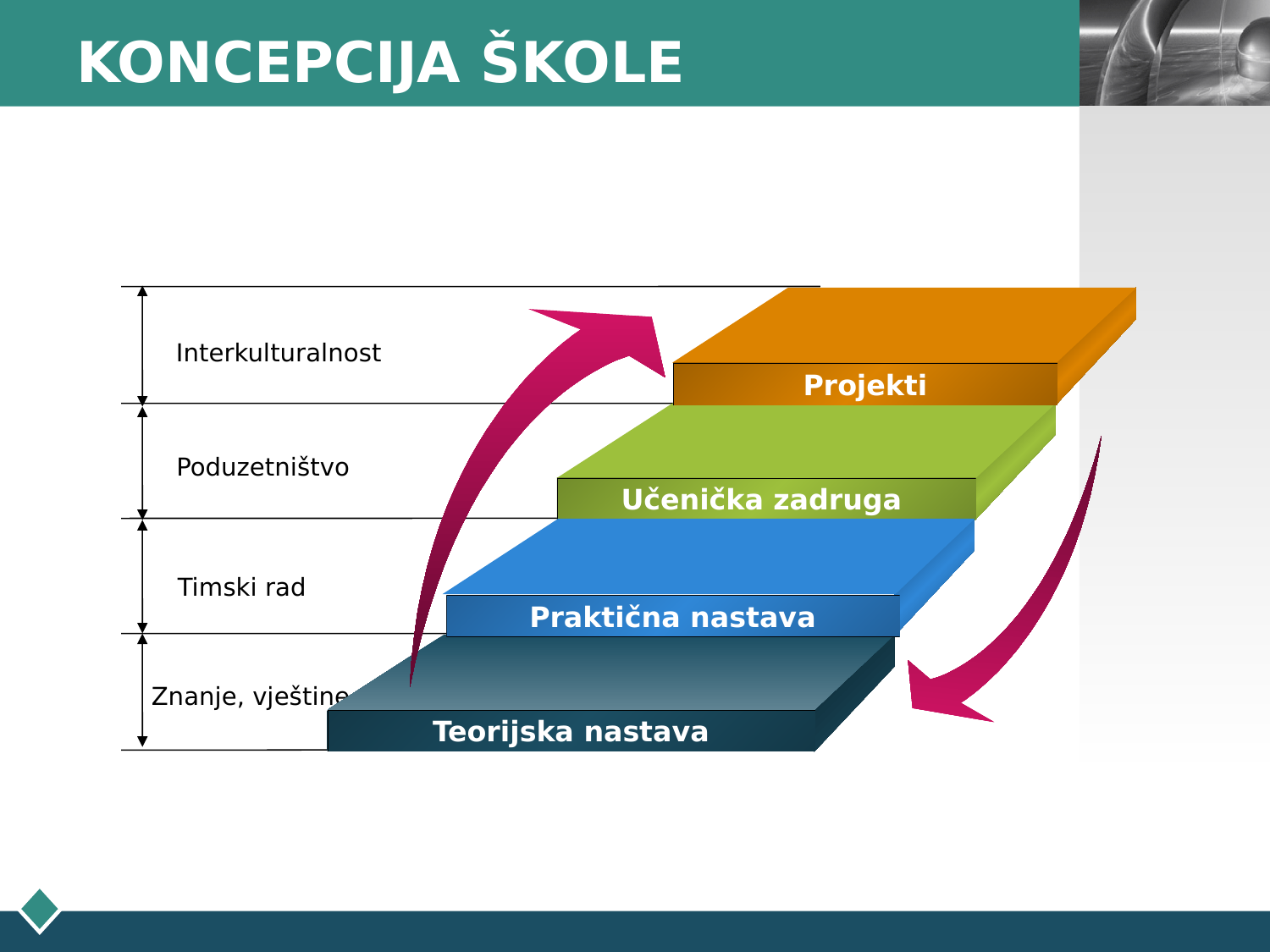

# KONCEPCIJA ŠKOLE

Projekti

Učenička zadruga

Praktična nastava

Teorijska nastava
Interkulturalnost

Poduzetništvo

Timski rad

Znanje, vještine